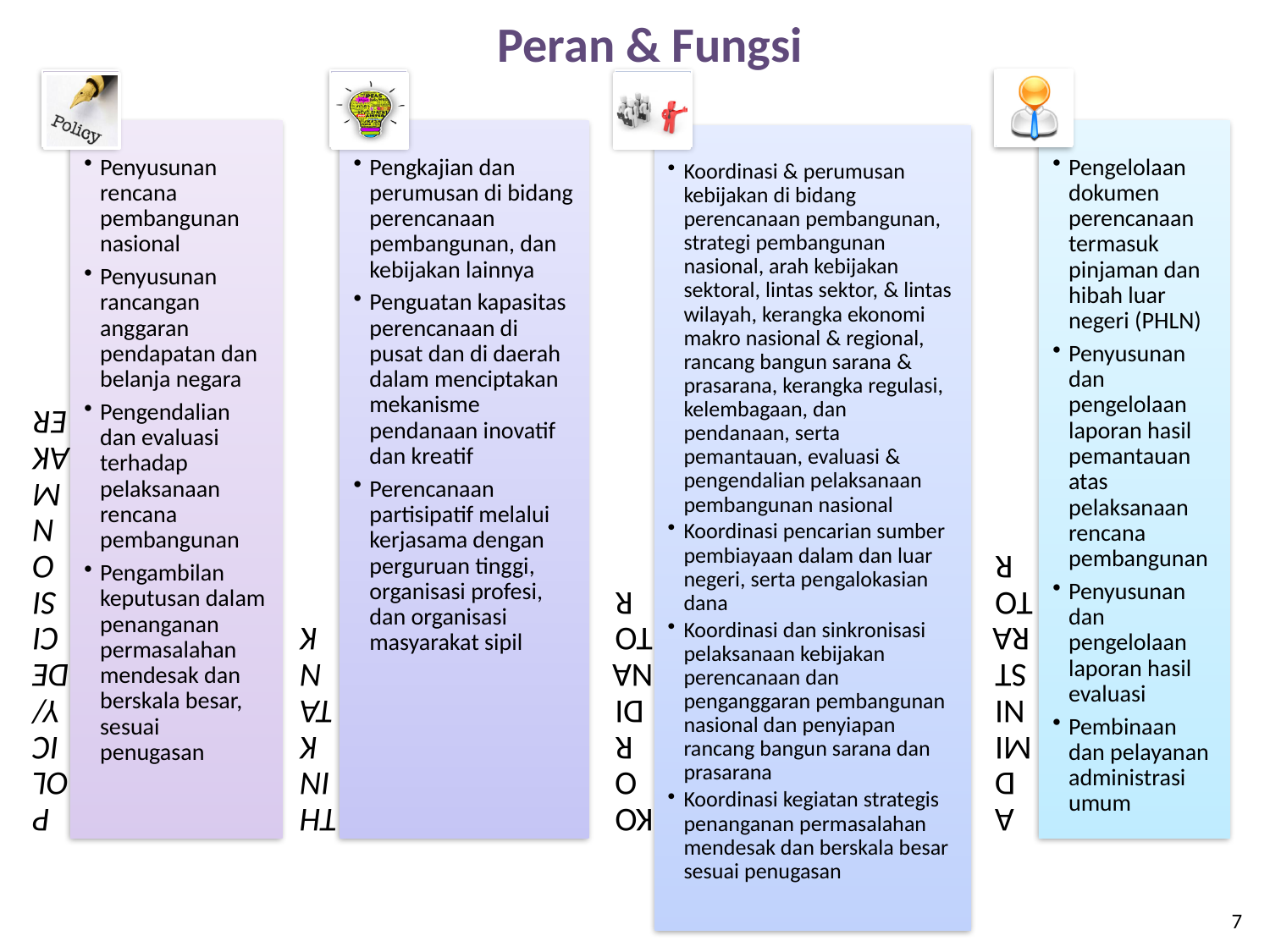

Peran & Fungsi
POLICY/DECISION MAKER
Penyusunan rencana pembangunan nasional
Penyusunan rancangan anggaran pendapatan dan belanja negara
Pengendalian dan evaluasi terhadap pelaksanaan rencana pembangunan
Pengambilan keputusan dalam penanganan permasalahan mendesak dan berskala besar, sesuai penugasan
THINK TANK
Pengkajian dan perumusan di bidang perencanaan pembangunan, dan kebijakan lainnya
Penguatan kapasitas perencanaan di pusat dan di daerah dalam menciptakan mekanisme pendanaan inovatif dan kreatif
Perencanaan partisipatif melalui kerjasama dengan perguruan tinggi, organisasi profesi, dan organisasi masyarakat sipil
KOORDINATOR
Koordinasi & perumusan kebijakan di bidang perencanaan pembangunan, strategi pembangunan nasional, arah kebijakan sektoral, lintas sektor, & lintas wilayah, kerangka ekonomi makro nasional & regional, rancang bangun sarana & prasarana, kerangka regulasi, kelembagaan, dan pendanaan, serta pemantauan, evaluasi & pengendalian pelaksanaan pembangunan nasional
Koordinasi pencarian sumber pembiayaan dalam dan luar negeri, serta pengalokasian dana
Koordinasi dan sinkronisasi pelaksanaan kebijakan perencanaan dan penganggaran pembangunan nasional dan penyiapan rancang bangun sarana dan prasarana
Koordinasi kegiatan strategis penanganan permasalahan mendesak dan berskala besar sesuai penugasan
ADMINISTRATOR
Pengelolaan dokumen perencanaan termasuk pinjaman dan hibah luar negeri (PHLN)
Penyusunan dan pengelolaan laporan hasil pemantauan atas pelaksanaan rencana pembangunan
Penyusunan dan pengelolaan laporan hasil evaluasi
Pembinaan dan pelayanan administrasi umum

7